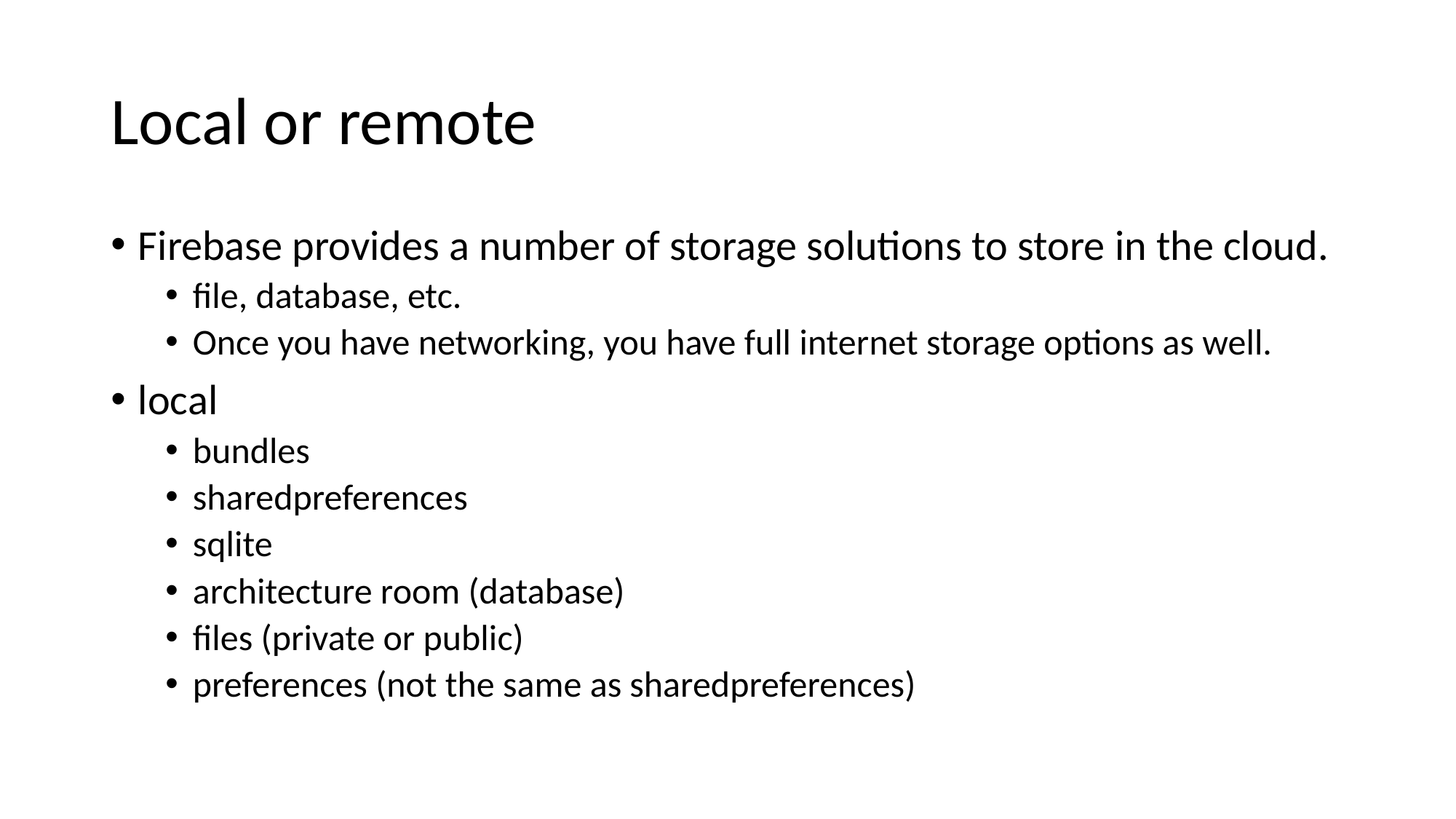

# Local or remote
Firebase provides a number of storage solutions to store in the cloud.
file, database, etc.
Once you have networking, you have full internet storage options as well.
local
bundles
sharedpreferences
sqlite
architecture room (database)
files (private or public)
preferences (not the same as sharedpreferences)